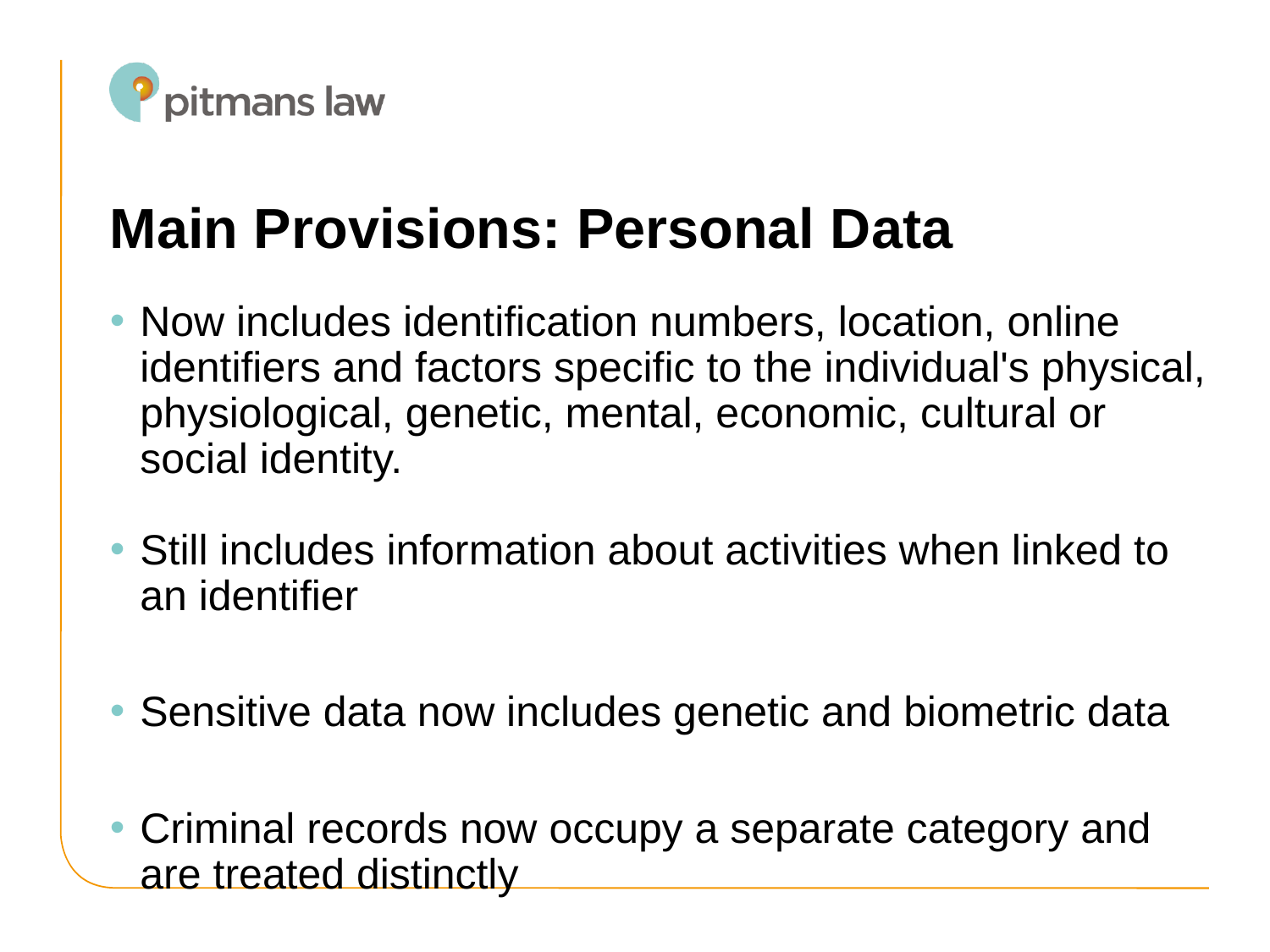

# Main Provisions: Personal Data
Now includes identification numbers, location, online identifiers and factors specific to the individual's physical, physiological, genetic, mental, economic, cultural or social identity.

Still includes information about activities when linked to an identifier

Sensitive data now includes genetic and biometric data

Criminal records now occupy a separate category and are treated distinctly